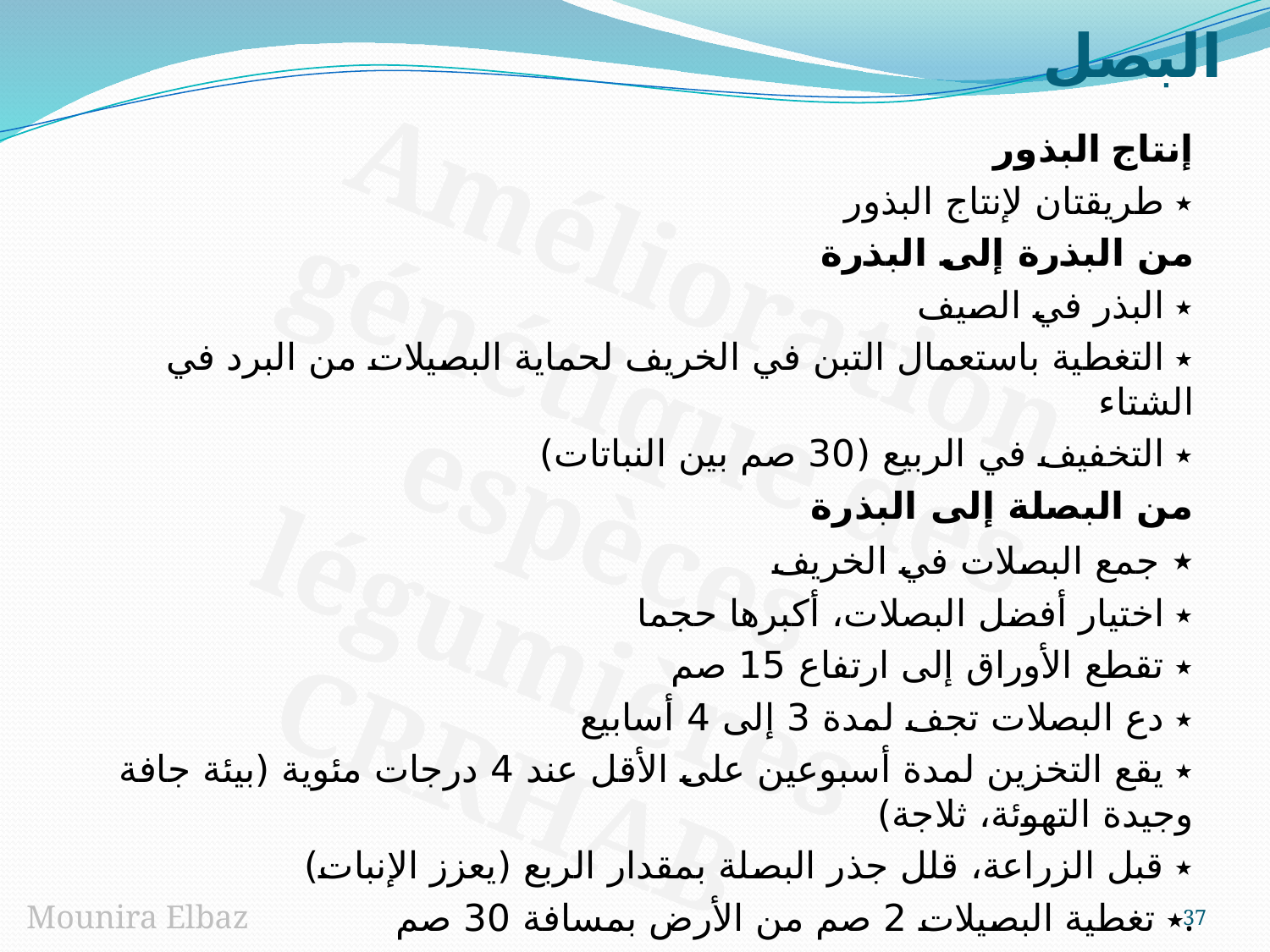

البصل
 إنتاج البذور
٭ طريقتان لإنتاج البذور
من البذرة إلى البذرة
٭ البذر في الصيف
٭ التغطية باستعمال التبن في الخريف لحماية البصيلات من البرد في الشتاء
٭ التخفيف في الربيع (30 صم بين النباتات)
من البصلة إلى البذرة
٭ جمع البصلات في الخريف
٭ اختيار أفضل البصلات، أكبرها حجما
٭ تقطع الأوراق إلى ارتفاع 15 صم
٭ دع البصلات تجف لمدة 3 إلى 4 أسابيع
٭ يقع التخزين لمدة أسبوعين على الأقل عند 4 درجات مئوية (بيئة جافة وجيدة التهوئة، ثلاجة)
٭ قبل الزراعة، قلل جذر البصلة بمقدار الربع (يعزز الإنبات)
٭ تغطية البصيلات 2 صم من الأرض بمسافة 30 صم.
37